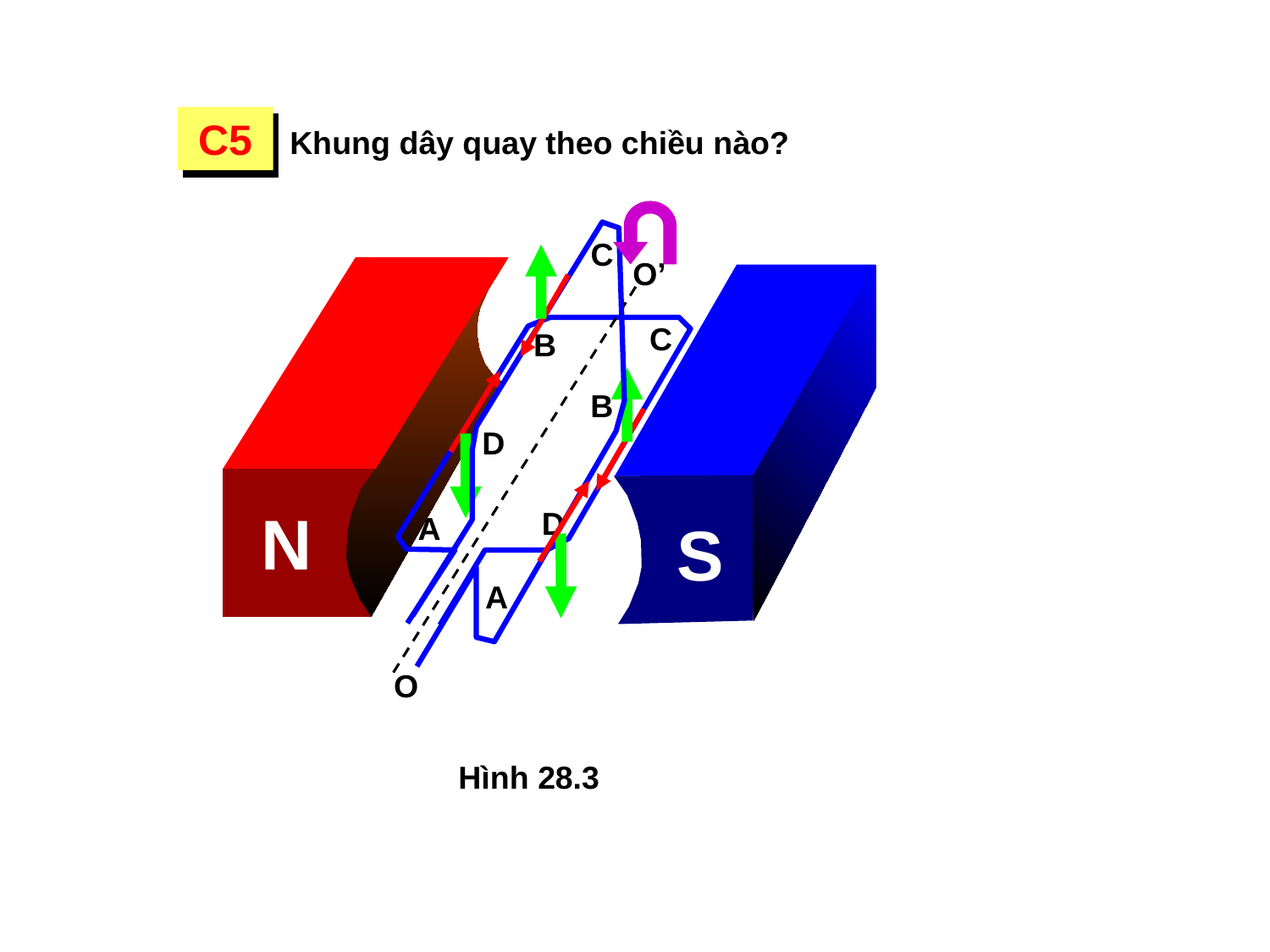

C5
Khung dây quay theo chiều nào?

C

O’

N

S

C

B

B

D

D
A

A
O
Hình 28.3